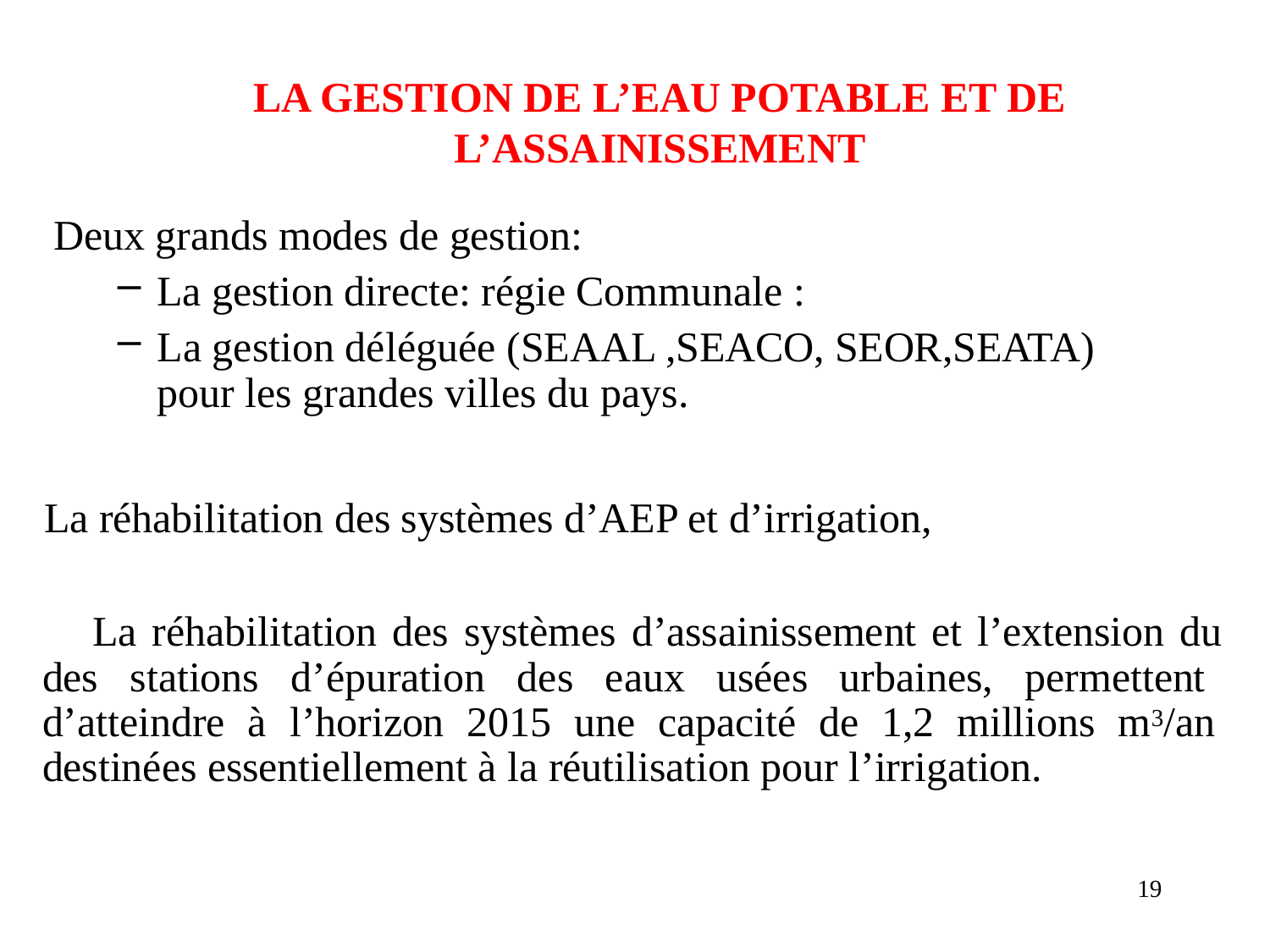

LA GESTION DE L’EAU POTABLE ET DE L’ASSAINISSEMENT
Deux grands modes de gestion:
La gestion directe: régie Communale :
La gestion déléguée (SEAAL ,SEACO, SEOR,SEATA)  pour les grandes villes du pays.

La réhabilitation des systèmes d’AEP et d’irrigation,

La réhabilitation des systèmes d’assainissement et l’extension du  des stations d’épuration des eaux usées urbaines, permettent  d’atteindre à l’horizon 2015 une capacité de 1,2 millions m3/an  destinées essentiellement à la réutilisation pour l’irrigation.
19